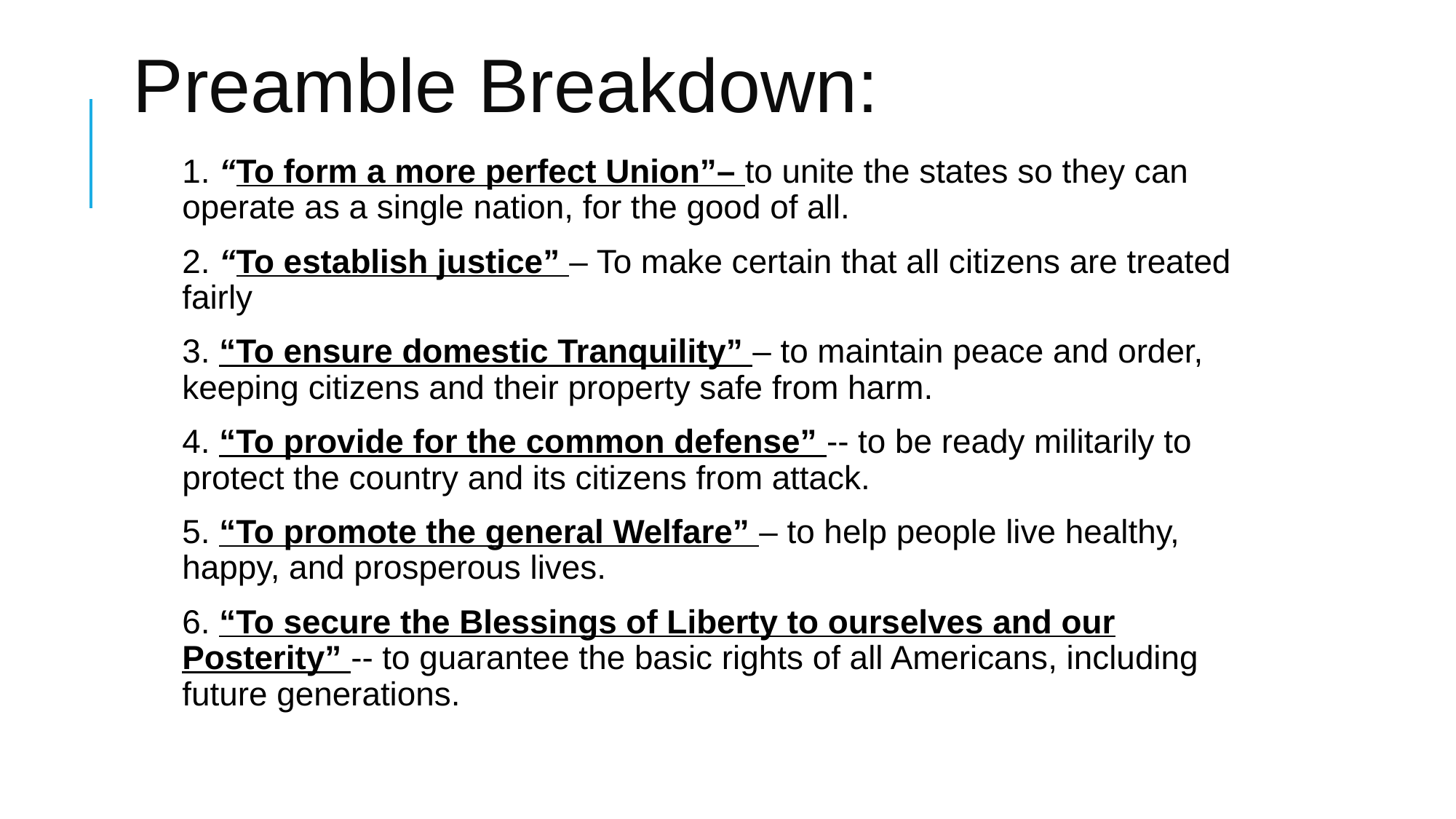

# Preamble Breakdown:
1. “To form a more perfect Union”– to unite the states so they can operate as a single nation, for the good of all.
2. “To establish justice” – To make certain that all citizens are treated fairly
3. “To ensure domestic Tranquility” – to maintain peace and order, keeping citizens and their property safe from harm.
4. “To provide for the common defense” -- to be ready militarily to protect the country and its citizens from attack.
5. “To promote the general Welfare” – to help people live healthy, happy, and prosperous lives.
6. “To secure the Blessings of Liberty to ourselves and our Posterity” -- to guarantee the basic rights of all Americans, including future generations.